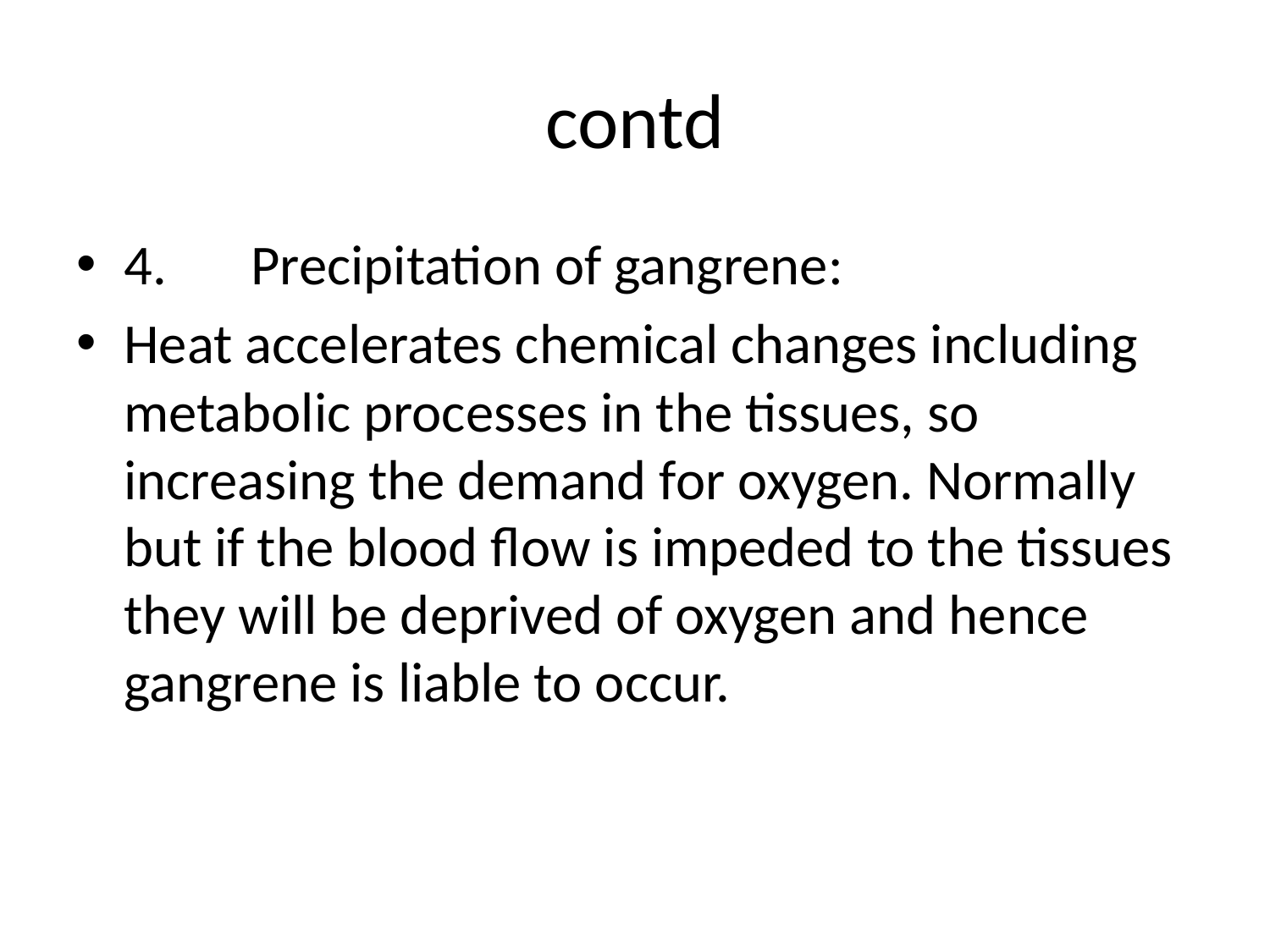

# contd
4.	Precipitation of gangrene:
Heat accelerates chemical changes including metabolic processes in the tissues, so increasing the demand for oxygen. Normally but if the blood flow is impeded to the tissues they will be deprived of oxygen and hence gangrene is liable to occur.